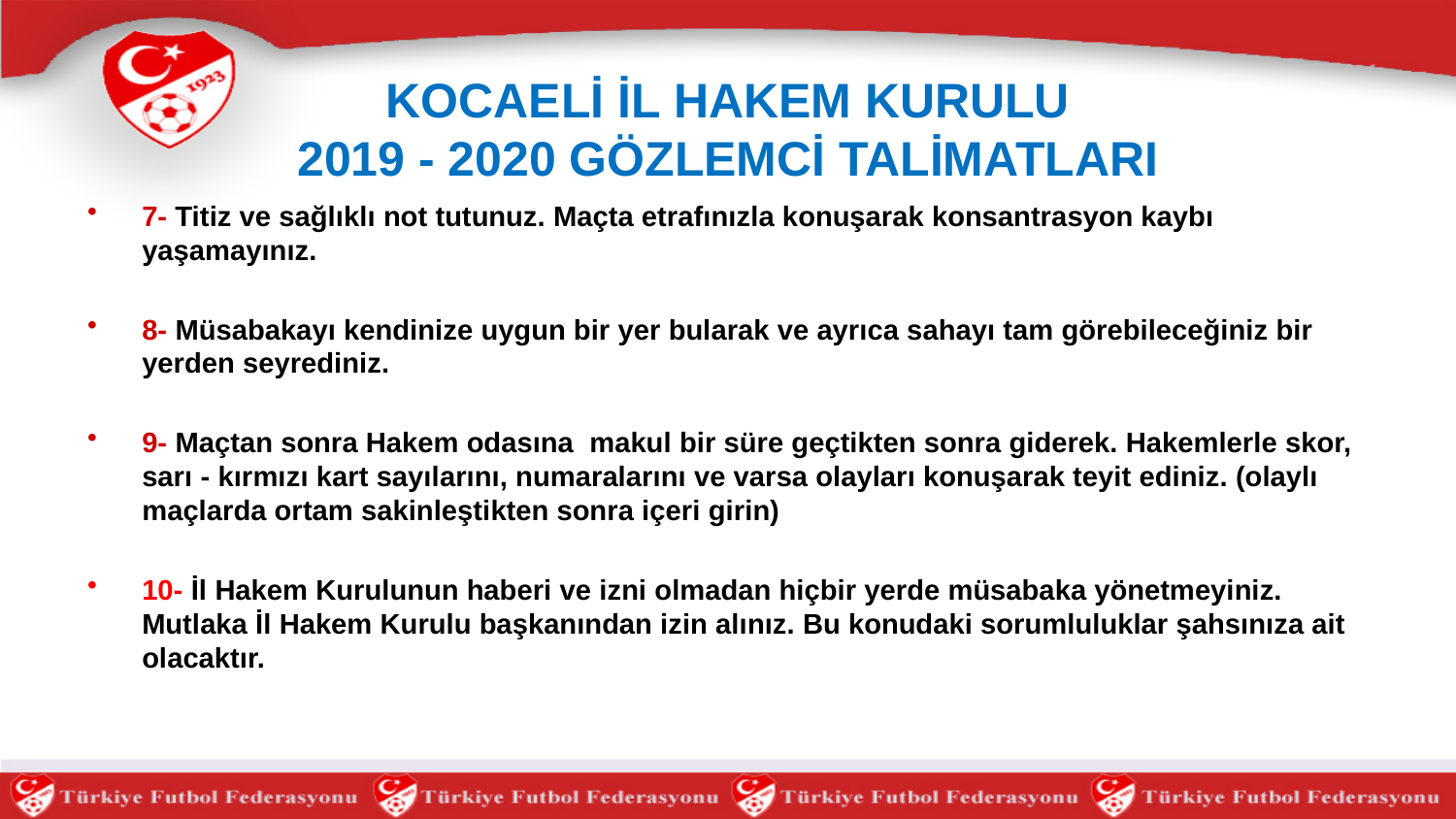

# KOCAELİ İL HAKEM KURULU 2019 - 2020 GÖZLEMCİ TALİMATLARI
7- Titiz ve sağlıklı not tutunuz. Maçta etrafınızla konuşarak konsantrasyon kaybı yaşamayınız.

8- Müsabakayı kendinize uygun bir yer bularak ve ayrıca sahayı tam görebileceğiniz bir yerden seyrediniz.

9- Maçtan sonra Hakem odasına  makul bir süre geçtikten sonra giderek. Hakemlerle skor, sarı - kırmızı kart sayılarını, numaralarını ve varsa olayları konuşarak teyit ediniz. (olaylı maçlarda ortam sakinleştikten sonra içeri girin)

10- İl Hakem Kurulunun haberi ve izni olmadan hiçbir yerde müsabaka yönetmeyiniz. Mutlaka İl Hakem Kurulu başkanından izin alınız. Bu konudaki sorumluluklar şahsınıza ait olacaktır.